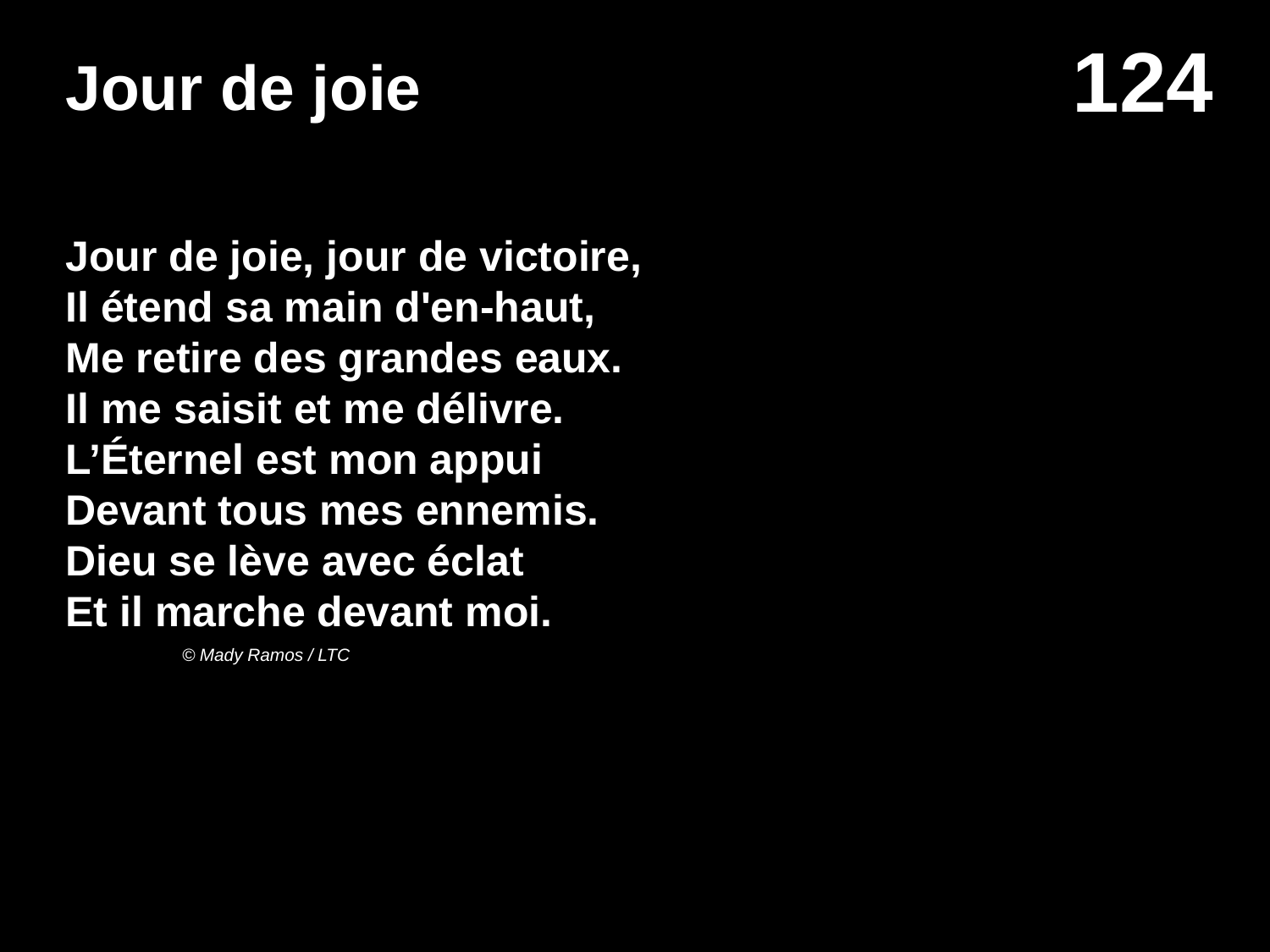

# Jour de joie
Jour de joie, jour de victoire,
Il étend sa main d'en-haut,
Me retire des grandes eaux.
Il me saisit et me délivre.
L’Éternel est mon appui
Devant tous mes ennemis.
Dieu se lève avec éclat
Et il marche devant moi.
© Mady Ramos / LTC